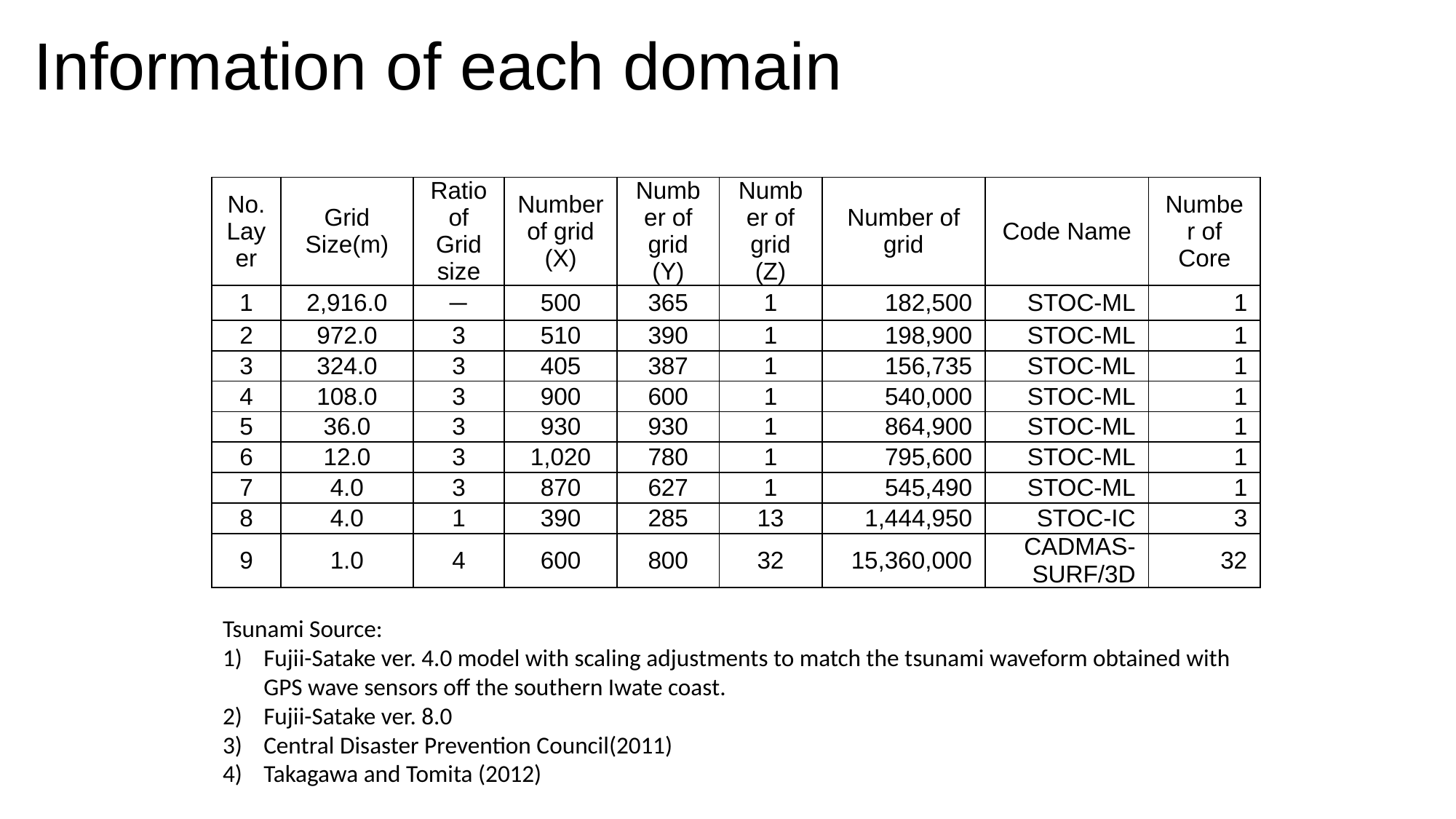

# Information of each domain
| No. Layer | Grid Size(m) | Ratio of Grid size | Number of grid (X) | Number of grid (Y) | Number of grid (Z) | Number of grid | Code Name | Number of Core |
| --- | --- | --- | --- | --- | --- | --- | --- | --- |
| 1 | 2,916.0 | － | 500 | 365 | 1 | 182,500 | STOC-ML | 1 |
| 2 | 972.0 | 3 | 510 | 390 | 1 | 198,900 | STOC-ML | 1 |
| 3 | 324.0 | 3 | 405 | 387 | 1 | 156,735 | STOC-ML | 1 |
| 4 | 108.0 | 3 | 900 | 600 | 1 | 540,000 | STOC-ML | 1 |
| 5 | 36.0 | 3 | 930 | 930 | 1 | 864,900 | STOC-ML | 1 |
| 6 | 12.0 | 3 | 1,020 | 780 | 1 | 795,600 | STOC-ML | 1 |
| 7 | 4.0 | 3 | 870 | 627 | 1 | 545,490 | STOC-ML | 1 |
| 8 | 4.0 | 1 | 390 | 285 | 13 | 1,444,950 | STOC-IC | 3 |
| 9 | 1.0 | 4 | 600 | 800 | 32 | 15,360,000 | CADMAS-SURF/3D | 32 |
Tsunami Source:
Fujii-Satake ver. 4.0 model with scaling adjustments to match the tsunami waveform obtained with GPS wave sensors off the southern Iwate coast.
Fujii-Satake ver. 8.0
Central Disaster Prevention Council(2011)
Takagawa and Tomita (2012)